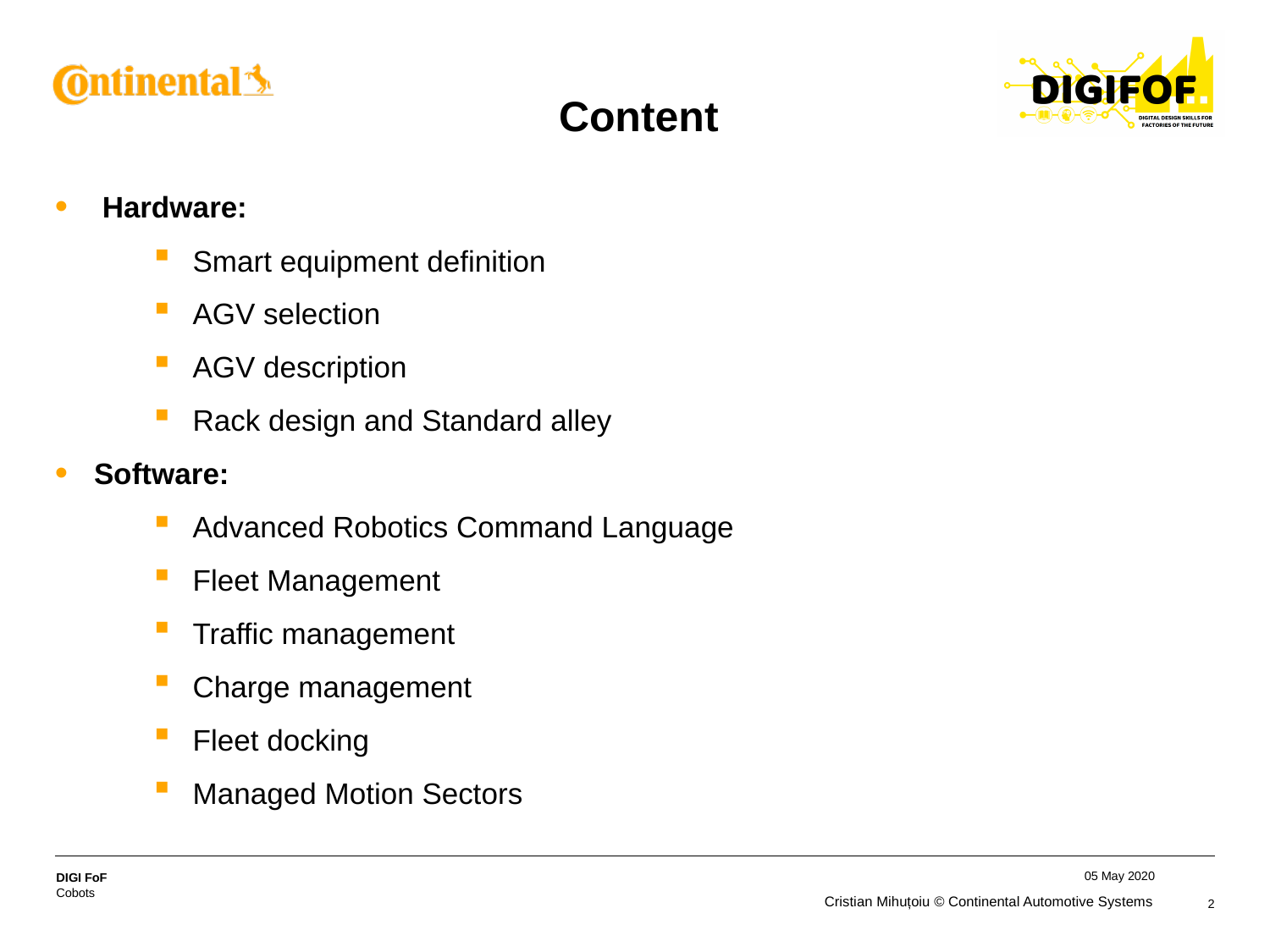

# Content
 Hardware:
Smart equipment definition
AGV selection
AGV description
Rack design and Standard alley
Software:
Advanced Robotics Command Language
Fleet Management
Traffic management
Charge management
Fleet docking
Managed Motion Sectors